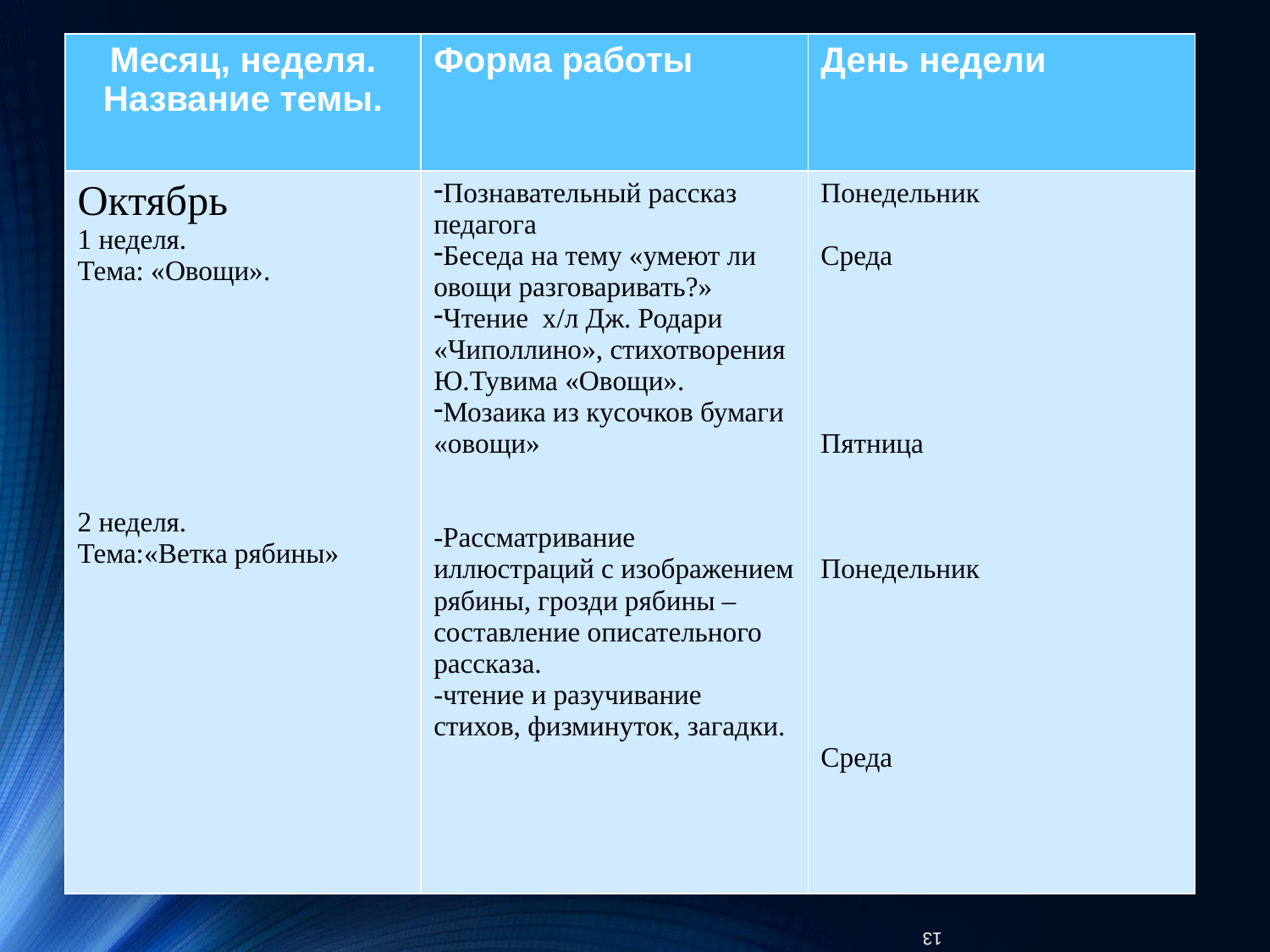

| Месяц, неделя. Название темы. | Форма работы | День недели |
| --- | --- | --- |
| Октябрь 1 неделя. Тема: «Овощи». 2 неделя. Тема:«Ветка рябины» | Познавательный рассказ педагога Беседа на тему «умеют ли овощи разговаривать?» Чтение х/л Дж. Родари «Чиполлино», стихотворения Ю.Тувима «Овощи». Мозаика из кусочков бумаги «овощи» -Рассматривание иллюстраций с изображением рябины, грозди рябины – составление описательного рассказа. -чтение и разучивание стихов, физминуток, загадки. | Понедельник Среда Пятница Понедельник Среда |
#
13